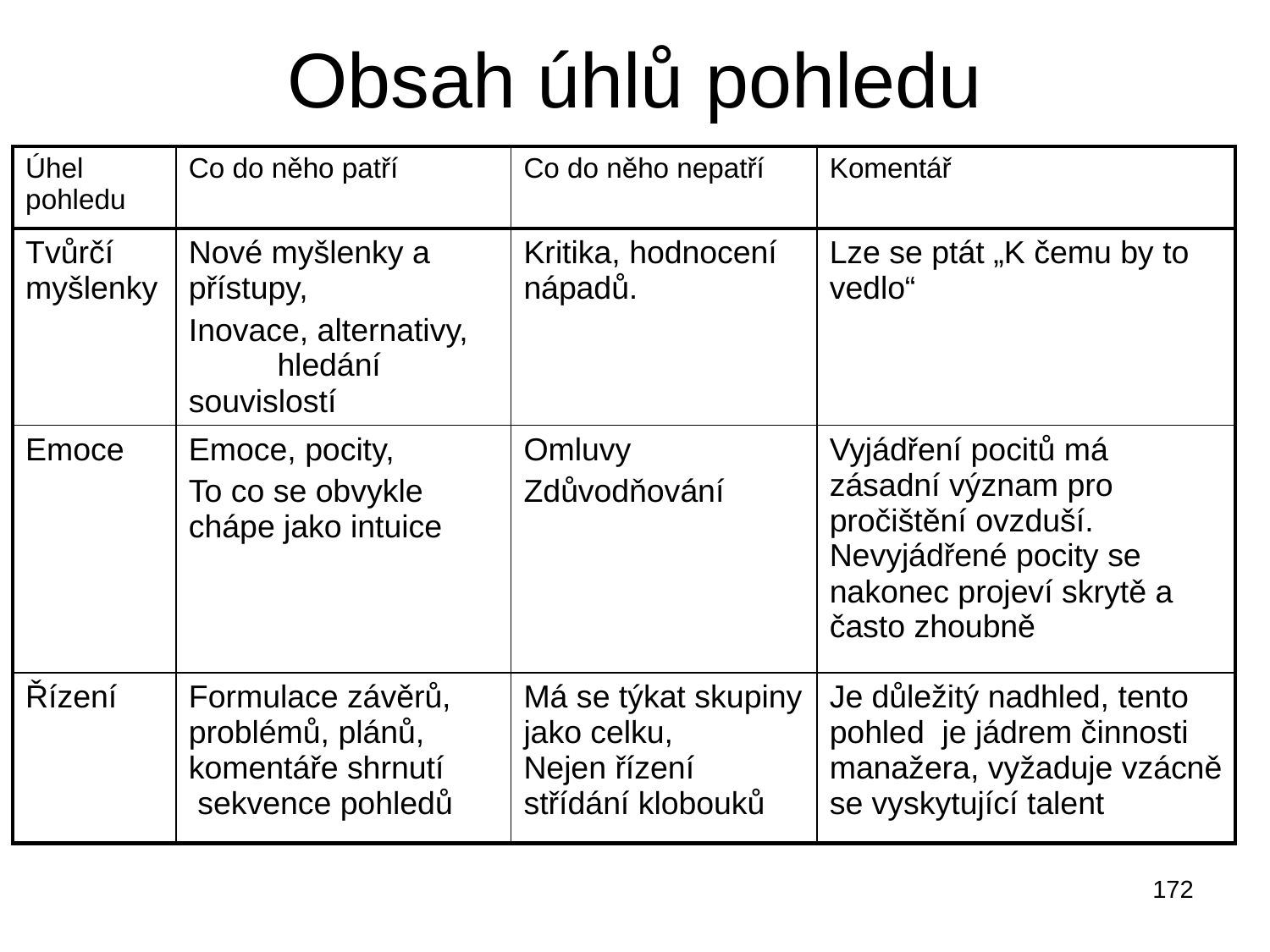

# Obsah úhlů pohledu
| Úhel pohledu | Co do něho patří | Co do něho nepatří | Komentář |
| --- | --- | --- | --- |
| Tvůrčí myšlenky | Nové myšlenky a přístupy, Inovace, alternativy, hledání souvislostí | Kritika, hodnocení nápadů. | Lze se ptát „K čemu by to vedlo“ |
| Emoce | Emoce, pocity, To co se obvykle chápe jako intuice | Omluvy Zdůvodňování | Vyjádření pocitů má zásadní význam pro pročištění ovzduší. Nevyjádřené pocity se nakonec projeví skrytě a často zhoubně |
| Řízení | Formulace závěrů, problémů, plánů, komentáře shrnutí sekvence pohledů | Má se týkat skupiny jako celku, Nejen řízení střídání klobouků | Je důležitý nadhled, tento pohled je jádrem činnosti manažera, vyžaduje vzácně se vyskytující talent |
172